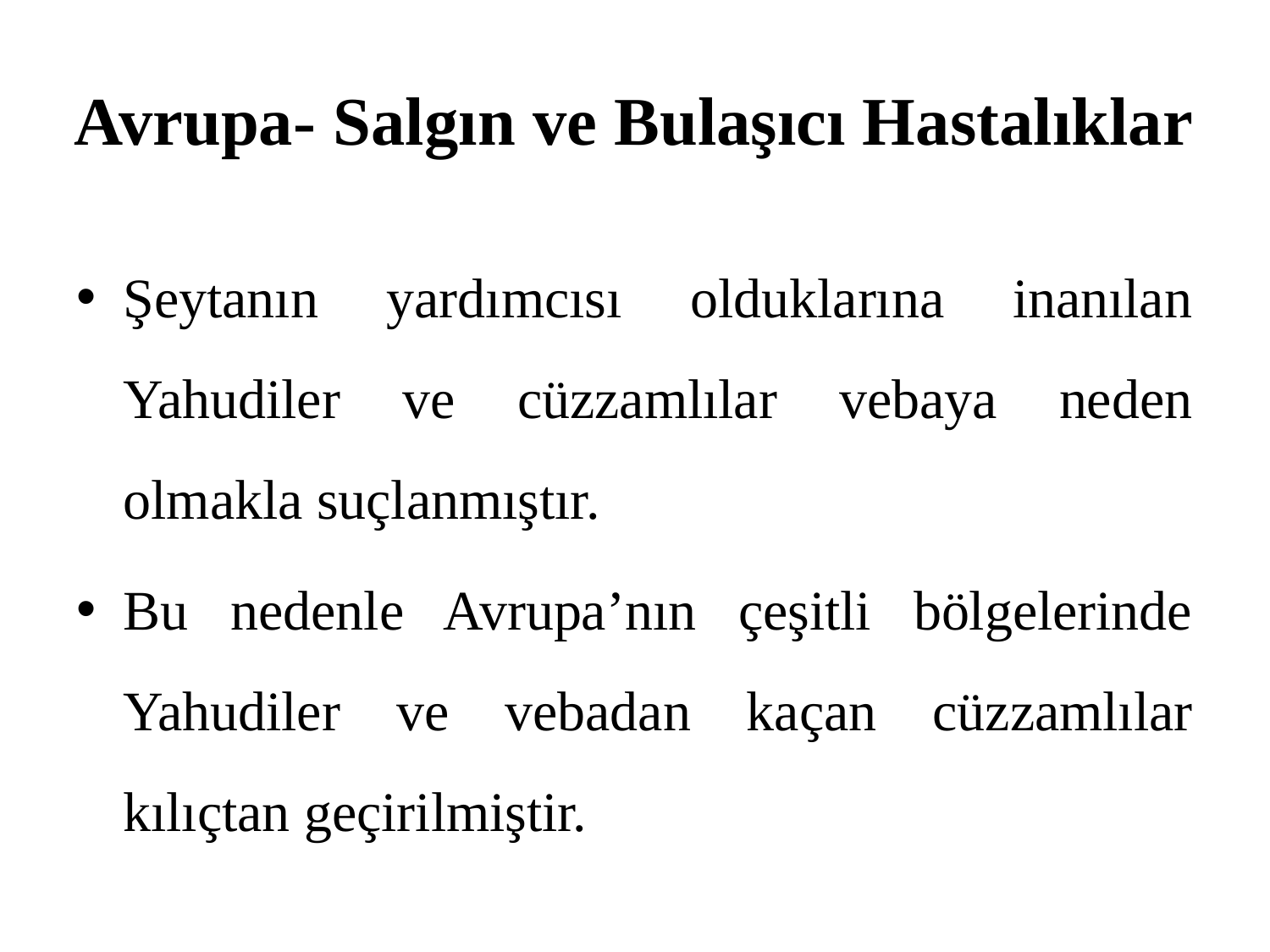

# Avrupa- Salgın ve Bulaşıcı Hastalıklar
Şeytanın yardımcısı olduklarına inanılan Yahudiler ve cüzzamlılar vebaya neden olmakla suçlanmıştır.
Bu nedenle Avrupa’nın çeşitli bölgelerinde Yahudiler ve vebadan kaçan cüzzamlılar kılıçtan geçirilmiştir.